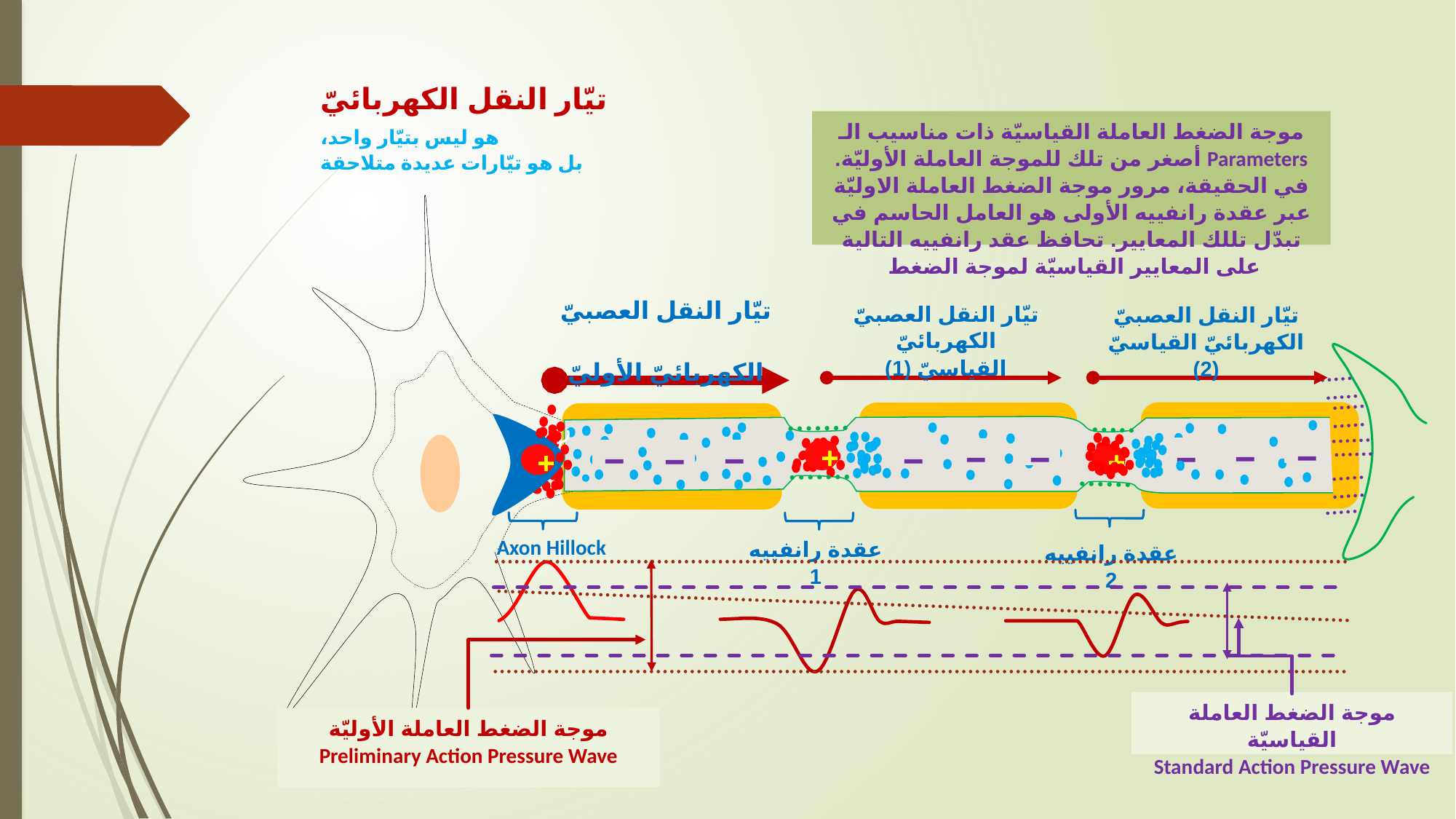

# تيّار النقل الكهربائيّ هو ليس بتيّار واحد، بل هو تيّارات عديدة متلاحقة
موجة الضغط العاملة القياسيّة ذات مناسيب الـ Parameters أصغر من تلك للموجة العاملة الأوليّة. في الحقيقة، مرور موجة الضغط العاملة الاوليّة عبر عقدة رانفييه الأولى هو العامل الحاسم في تبدّل تللك المعايير. تحافظ عقد رانفييه التالية على المعايير القياسيّة لموجة الضغط
تيّار النقل العصبيّ
الكهربائيّ الأوليّ
تيّار النقل العصبيّ الكهربائيّ القياسيّ (1)
تيّار النقل العصبيّ الكهربائيّ القياسيّ (2)

ر

-

-

-

-

-

+

-
-
-
-

+

+

Axon Hillock
عقدة رانفييه 1
عقدة رانفييه 2

موجة الضغط العاملة القياسيّة
Standard Action Pressure Wave
موجة الضغط العاملة الأوليّة
Preliminary Action Pressure Wave